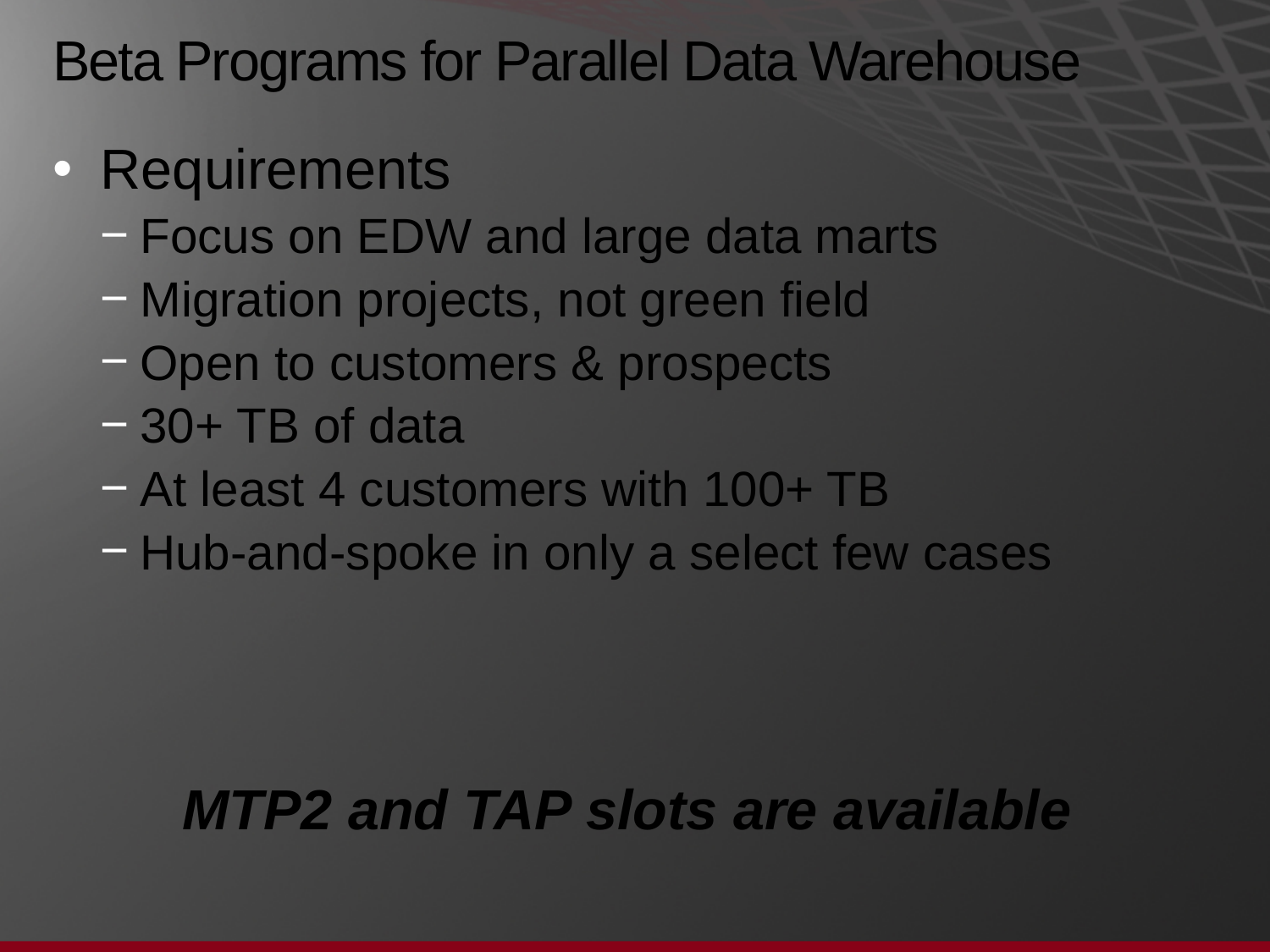

# Beta Programs for Parallel Data Warehouse
Requirements
Focus on EDW and large data marts
Migration projects, not green field
Open to customers & prospects
30+ TB of data
At least 4 customers with 100+ TB
Hub-and-spoke in only a select few cases

MTP2 and TAP slots are available